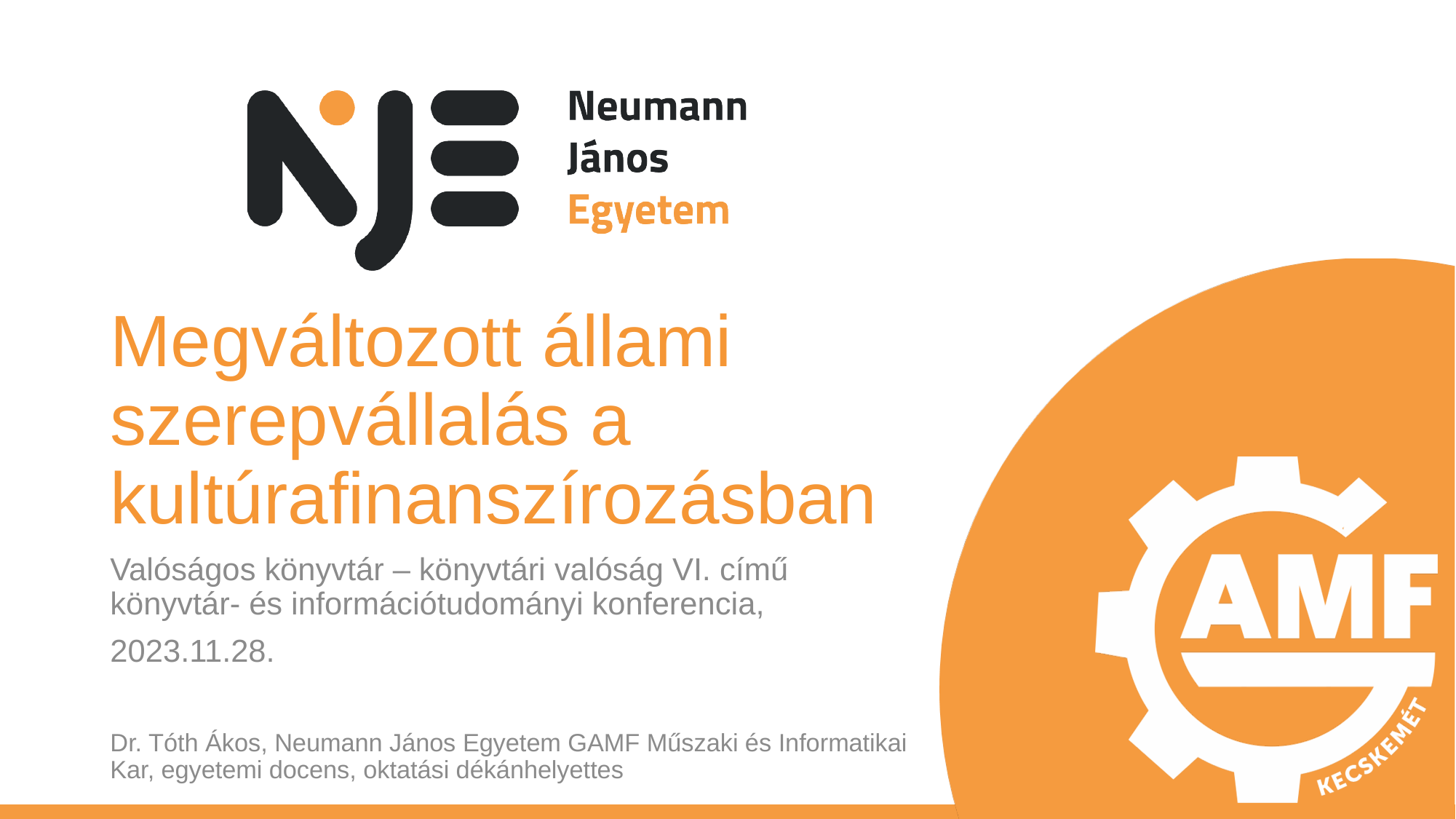

# Megváltozott állami szerepvállalás a kultúrafinanszírozásban
Valóságos könyvtár – könyvtári valóság VI. című könyvtár- és információtudományi konferencia,
2023.11.28.

Dr. Tóth Ákos, Neumann János Egyetem GAMF Műszaki és Informatikai Kar, egyetemi docens, oktatási dékánhelyettes